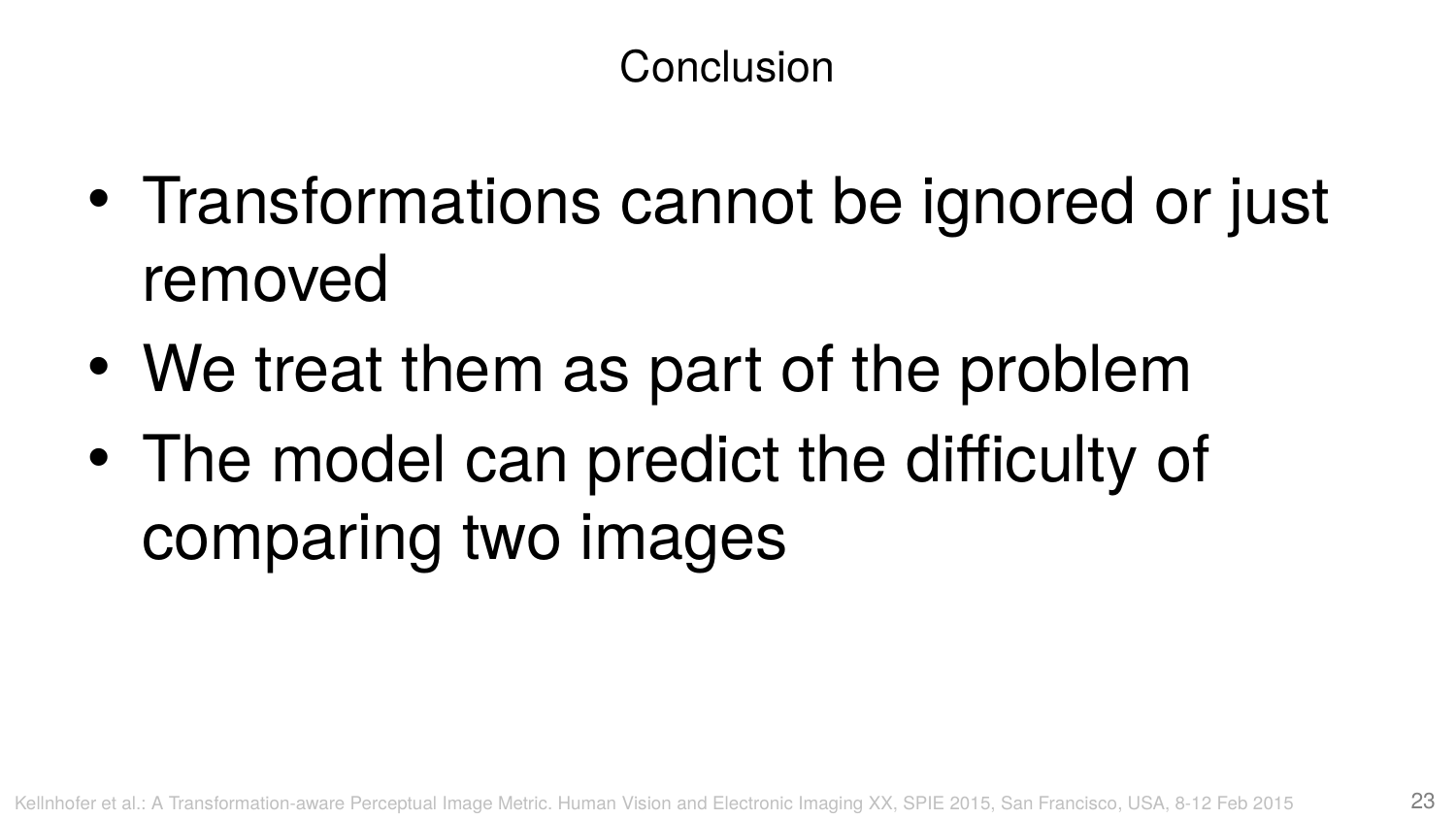

# Conclusion
Transformations cannot be ignored or just removed
We treat them as part of the problem
The model can predict the difficulty of comparing two images

Kellnhofer et al.: A Transformation-aware Perceptual Image Metric. Human Vision and Electronic Imaging XX, SPIE 2015, San Francisco, USA, 8-12 Feb 2015
23